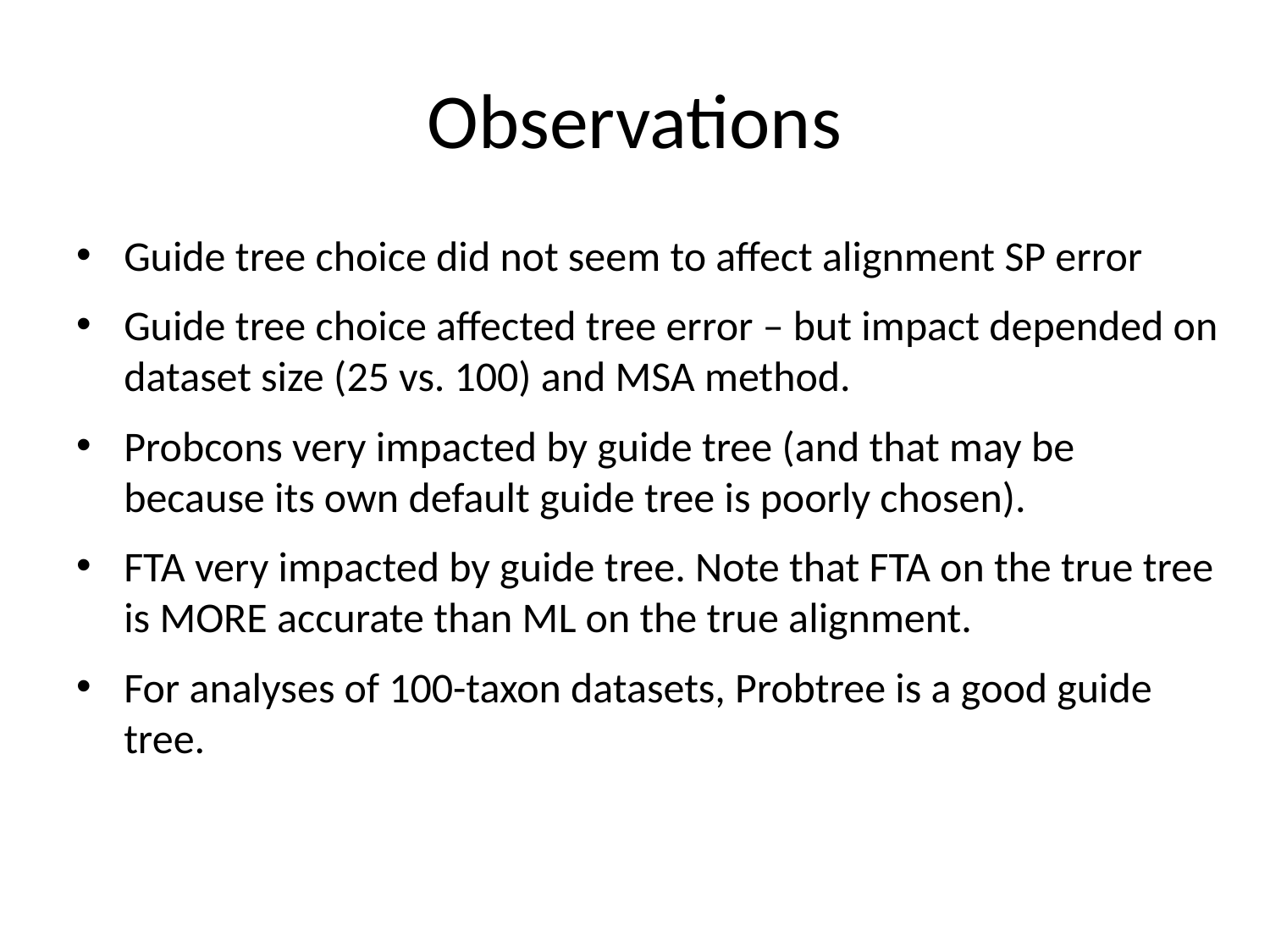

# Observations
Guide tree choice did not seem to affect alignment SP error
Guide tree choice affected tree error – but impact depended on dataset size (25 vs. 100) and MSA method.
Probcons very impacted by guide tree (and that may be because its own default guide tree is poorly chosen).
FTA very impacted by guide tree. Note that FTA on the true tree is MORE accurate than ML on the true alignment.
For analyses of 100-taxon datasets, Probtree is a good guide tree.